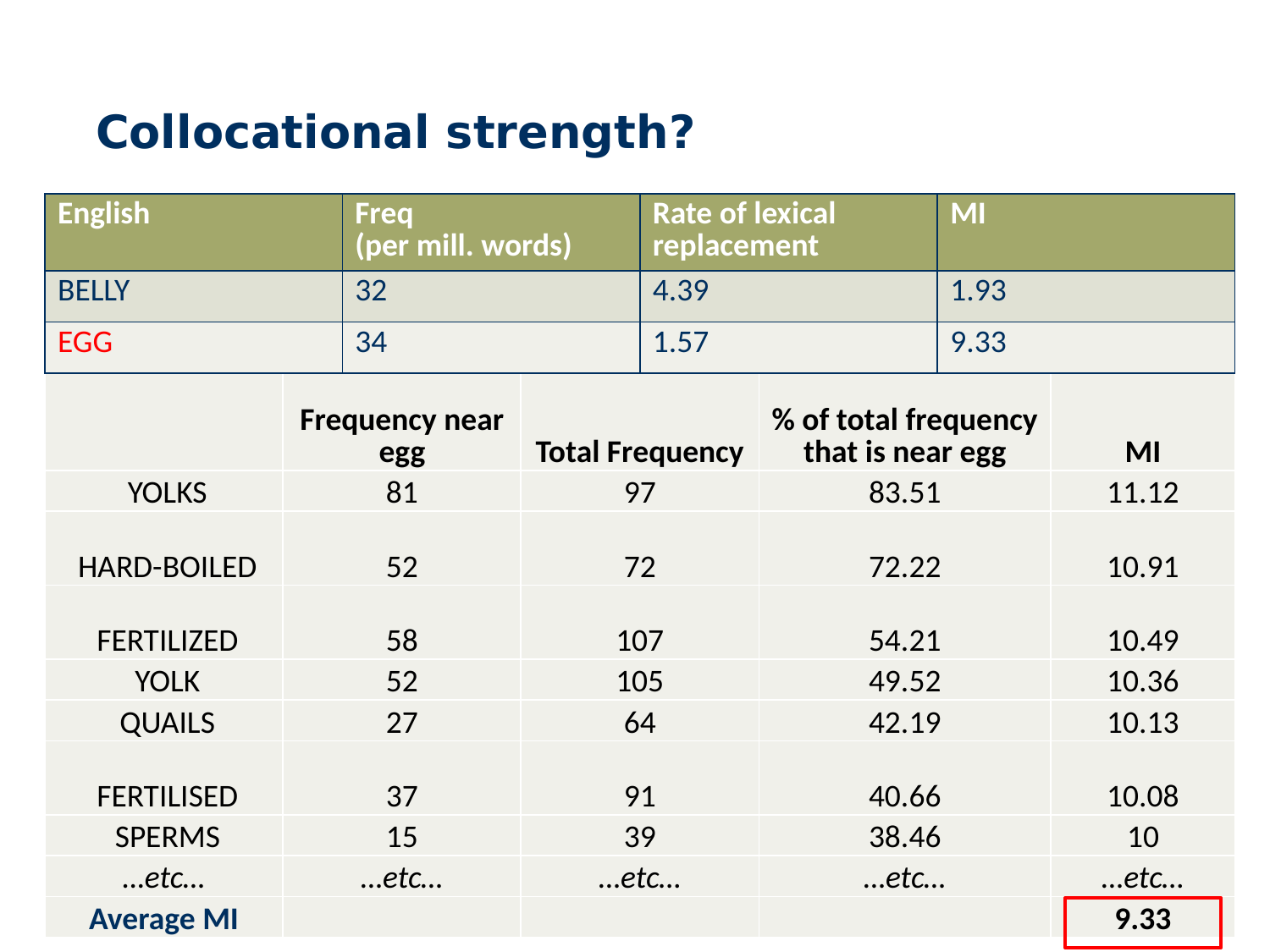

# Collocational strength?
| English | Freq (per mill. words) | Rate of lexical replacement | MI |
| --- | --- | --- | --- |
| BELLY | 32 | 4.39 | 1.93 |
| EGG | 34 | 1.57 | 9.33 |
|  | Frequency near egg | Total Frequency | % of total frequency that is near egg | MI |
| --- | --- | --- | --- | --- |
| YOLKS | 81 | 97 | 83.51 | 11.12 |
| HARD-BOILED | 52 | 72 | 72.22 | 10.91 |
| FERTILIZED | 58 | 107 | 54.21 | 10.49 |
| YOLK | 52 | 105 | 49.52 | 10.36 |
| QUAILS | 27 | 64 | 42.19 | 10.13 |
| FERTILISED | 37 | 91 | 40.66 | 10.08 |
| SPERMS | 15 | 39 | 38.46 | 10 |
| …etc… | …etc… | …etc… | …etc… | …etc… |
| Average MI |  |  |  | 9.33 |